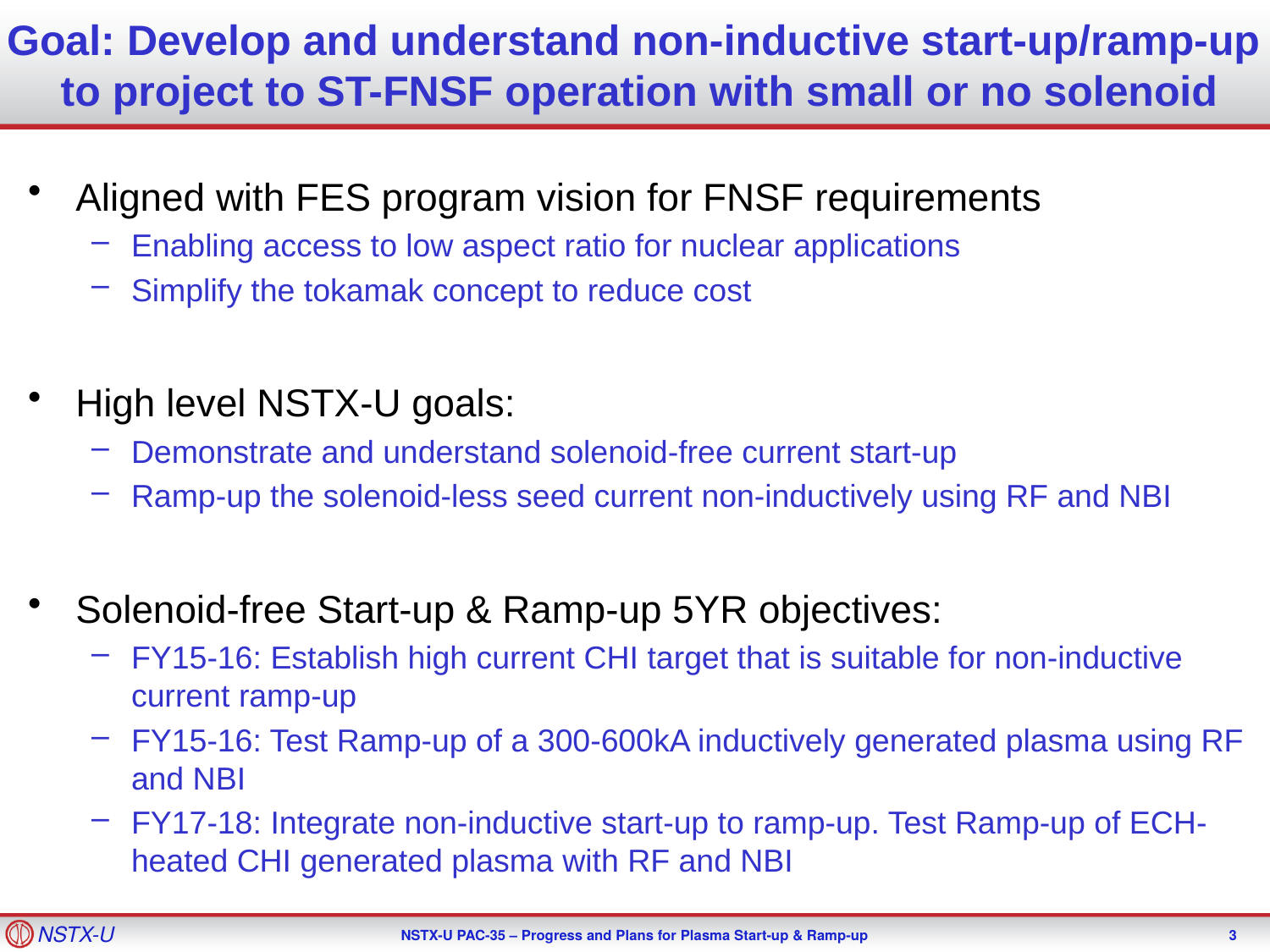

# Goal: Develop and understand non-inductive start-up/ramp-up to project to ST-FNSF operation with small or no solenoid
Aligned with FES program vision for FNSF requirements
Enabling access to low aspect ratio for nuclear applications
Simplify the tokamak concept to reduce cost

High level NSTX-U goals:
Demonstrate and understand solenoid-free current start-up
Ramp-up the solenoid-less seed current non-inductively using RF and NBI

Solenoid-free Start-up & Ramp-up 5YR objectives:
FY15-16: Establish high current CHI target that is suitable for non-inductive current ramp-up
FY15-16: Test Ramp-up of a 300-600kA inductively generated plasma using RF and NBI
FY17-18: Integrate non-inductive start-up to ramp-up. Test Ramp-up of ECH-heated CHI generated plasma with RF and NBI